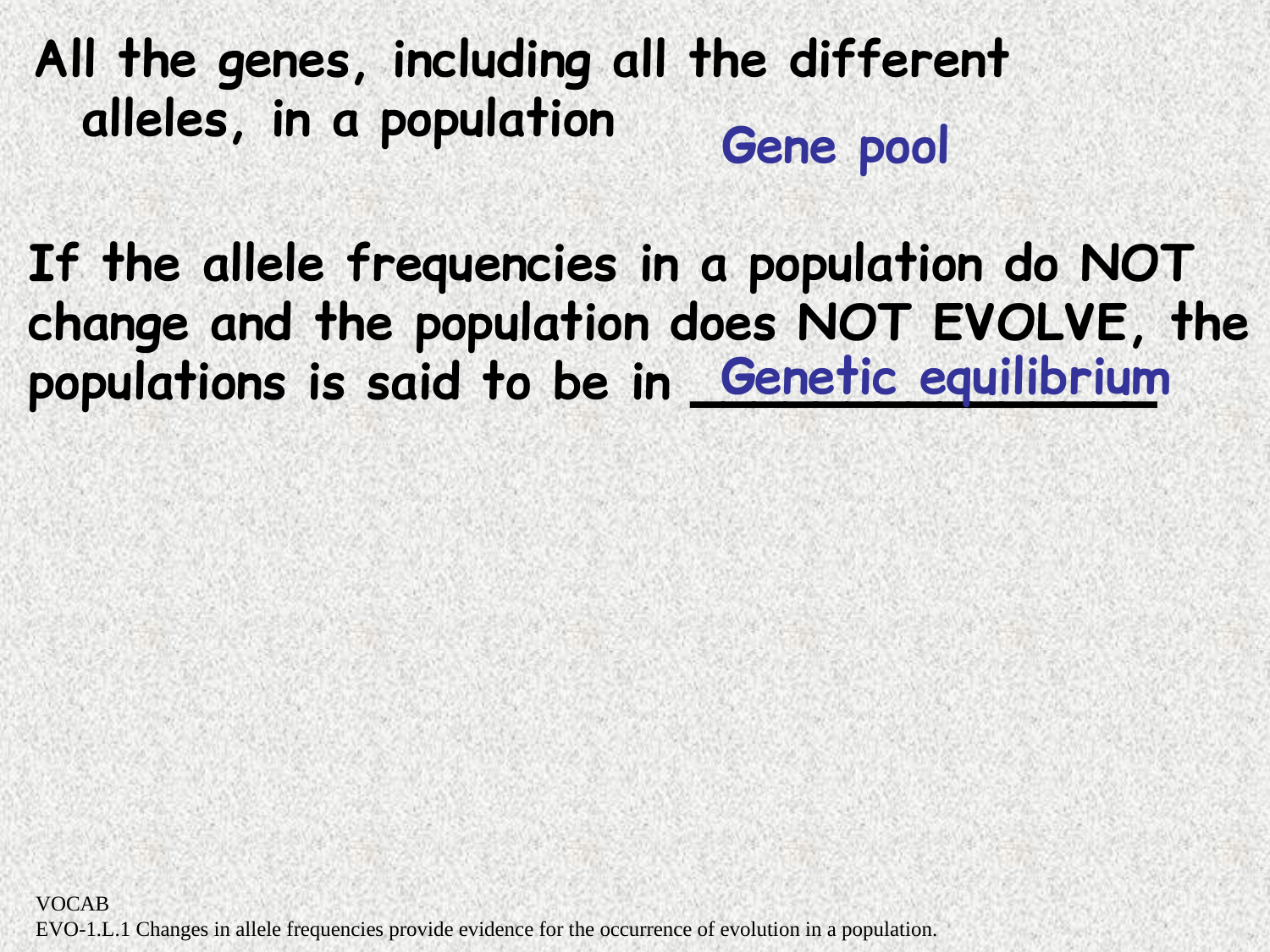

All the genes, including all the different alleles, in a population
Gene pool
If the allele frequencies in a population do NOT change and the population does NOT EVOLVE, the populations is said to be in _______________
Genetic equilibrium
VOCAB
EVO-1.L.1 Changes in allele frequencies provide evidence for the occurrence of evolution in a population.